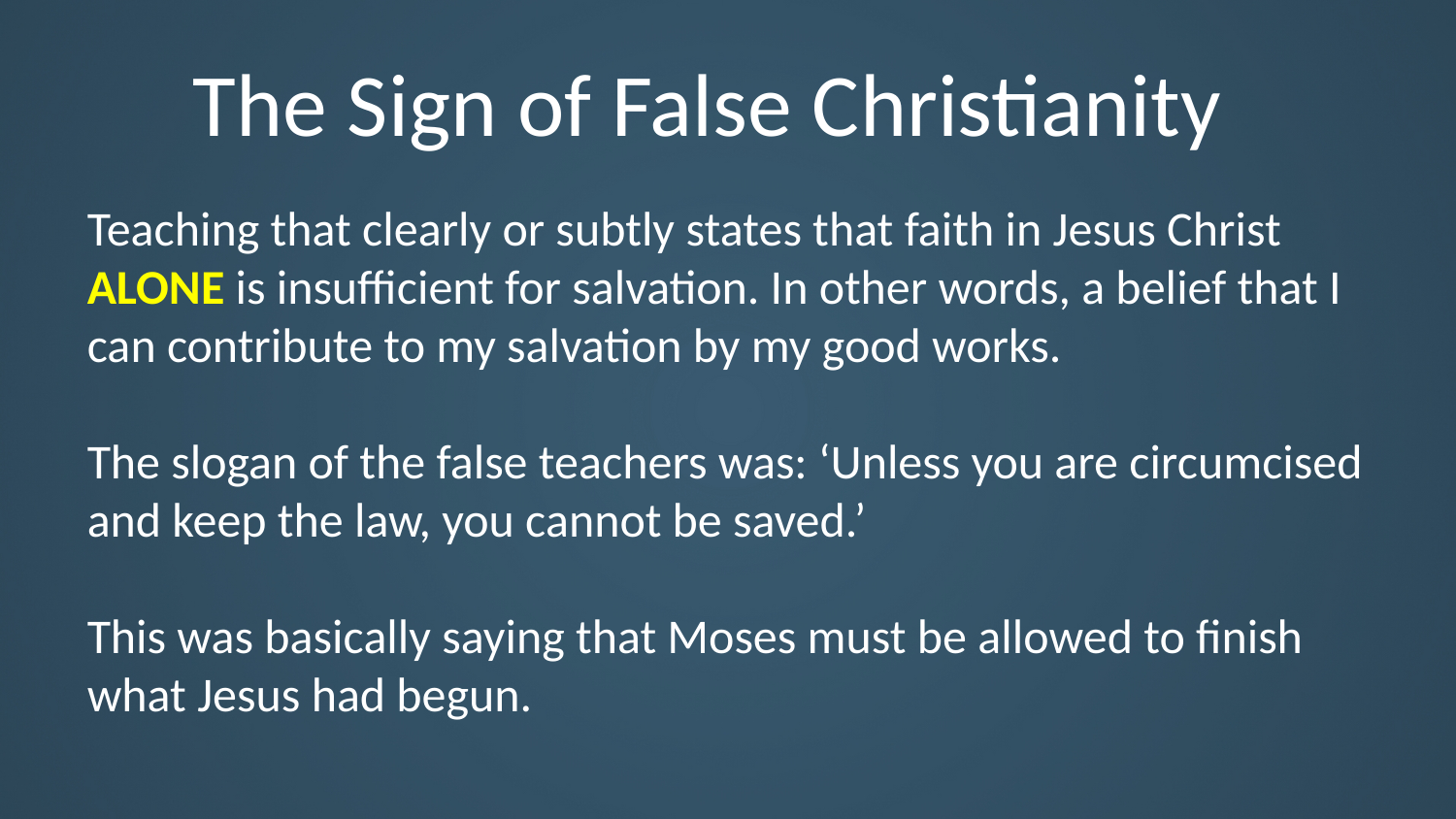

# The Sign of False Christianity
Teaching that clearly or subtly states that faith in Jesus Christ ALONE is insufficient for salvation. In other words, a belief that I can contribute to my salvation by my good works.

The slogan of the false teachers was: ‘Unless you are circumcised and keep the law, you cannot be saved.’

This was basically saying that Moses must be allowed to finish what Jesus had begun.